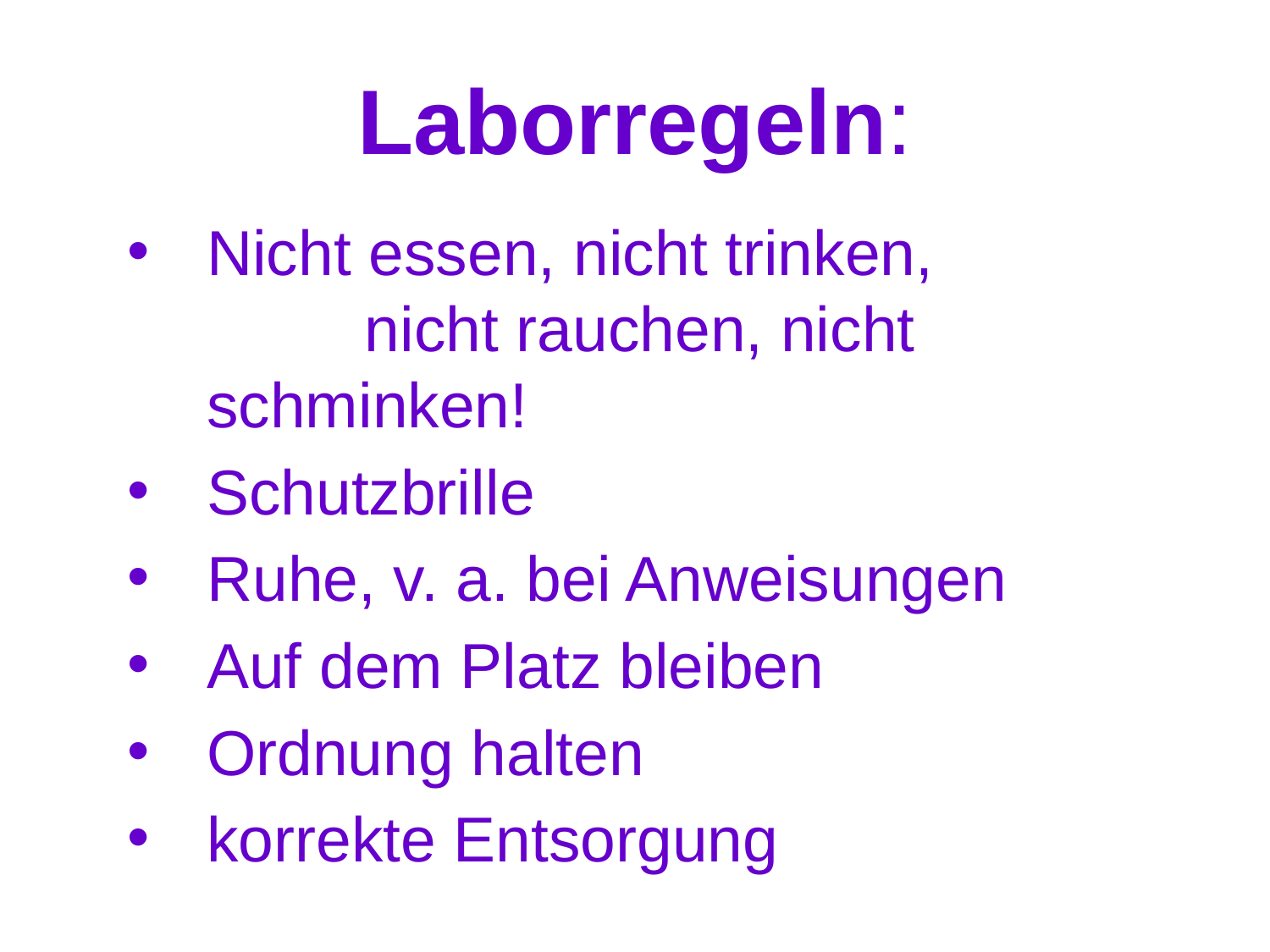

# Laborregeln:
Nicht essen, nicht trinken,                     nicht rauchen, nicht schminken!
Schutzbrille
Ruhe, v. a. bei Anweisungen
Auf dem Platz bleiben
Ordnung halten
korrekte Entsorgung